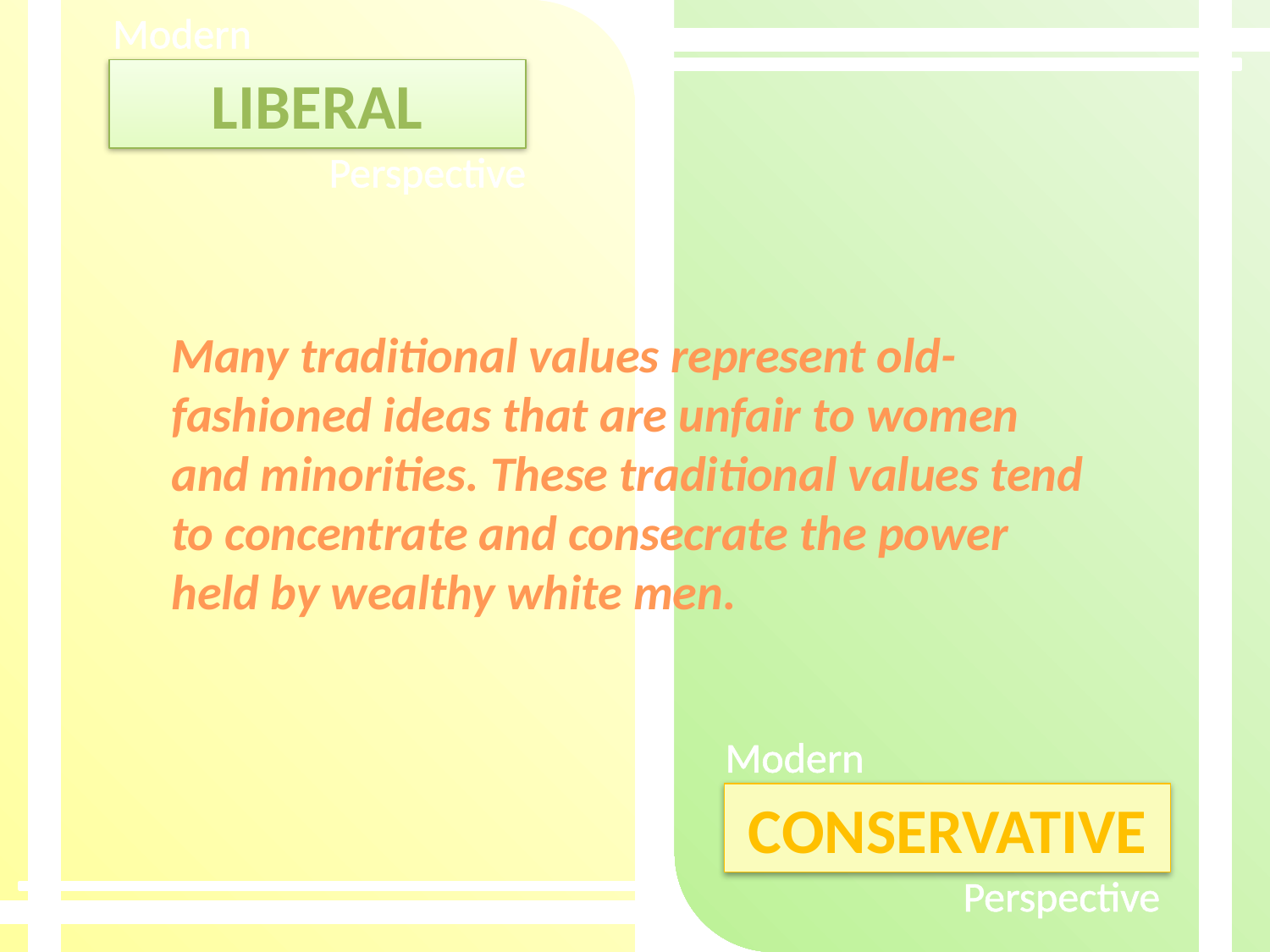

Many traditional values represent old-fashioned ideas that are unfair to women and minorities. These traditional values tend to concentrate and consecrate the power held by wealthy white men.